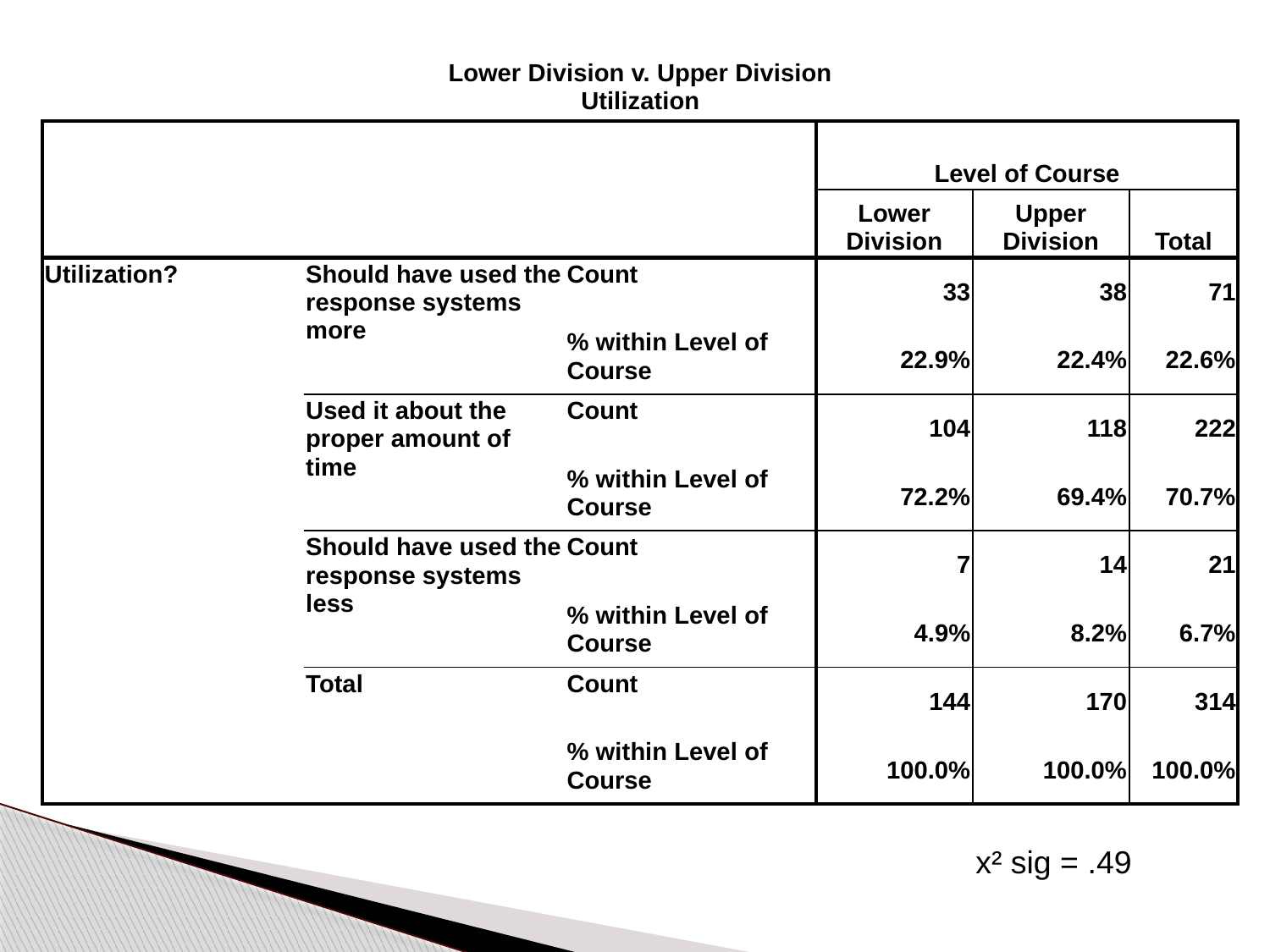

| Lower Division v. Upper Division Utilization |  |  |  |  |  |
| --- | --- | --- | --- | --- | --- |
|  |  |  | Level of Course |  |  |
|  |  |  | Lower Division | Upper Division | Total |
| Utilization? | Should have used the response systems more | Count | 33 | 38 | 71 |
|  |  | % within Level of Course | 22.9% | 22.4% | 22.6% |
|  | Used it about the proper amount of time | Count | 104 | 118 | 222 |
|  |  | % within Level of Course | 72.2% | 69.4% | 70.7% |
|  | Should have used the response systems less | Count | 7 | 14 | 21 |
|  |  | % within Level of Course | 4.9% | 8.2% | 6.7% |
|  | Total | Count | 144 | 170 | 314 |
|  |  | % within Level of Course | 100.0% | 100.0% | 100.0% |
x² sig = .49